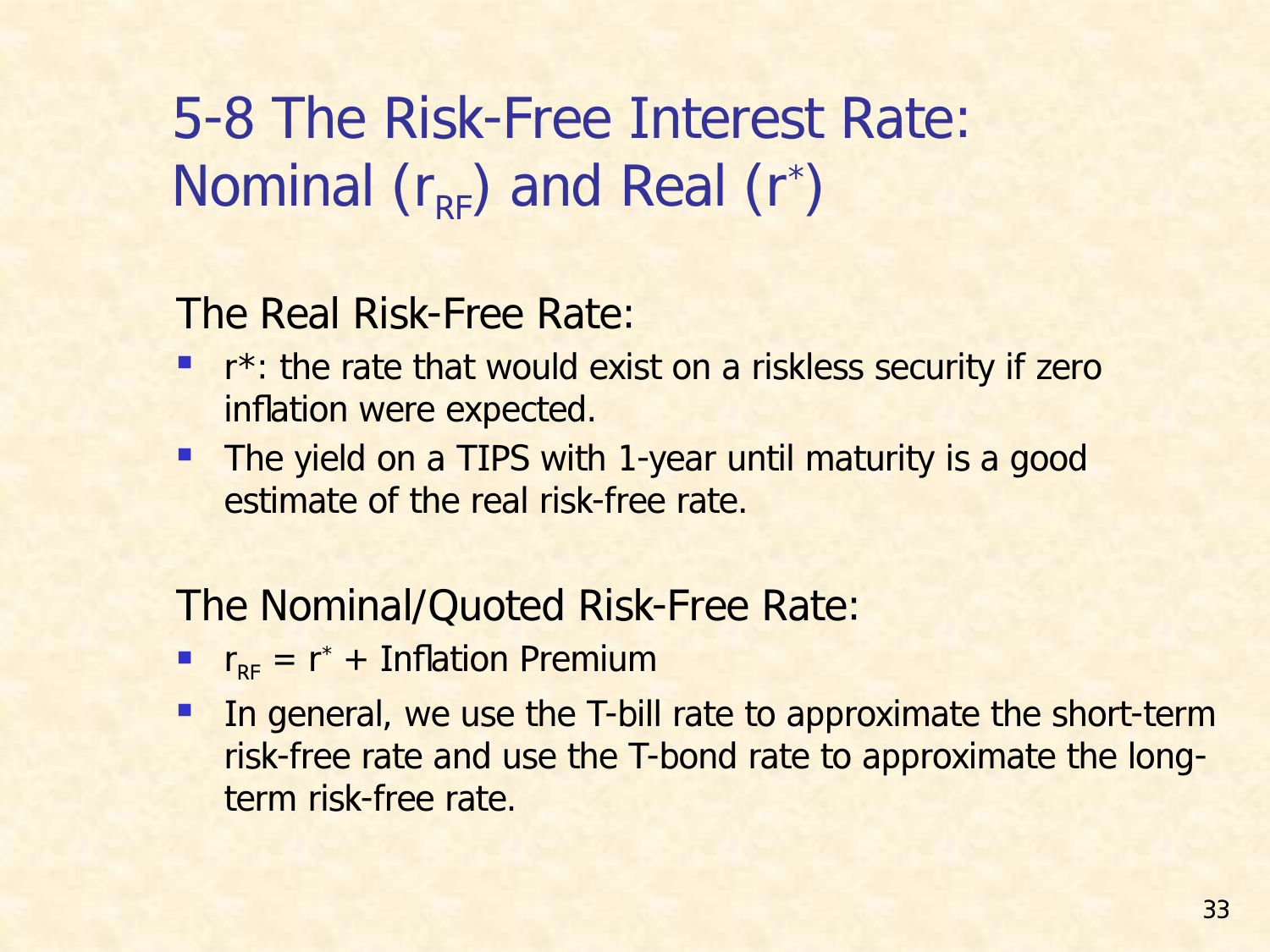

# 5-8 The Risk-Free Interest Rate: Nominal (rRF) and Real (r*)
The Real Risk-Free Rate:
r*: the rate that would exist on a riskless security if zero inflation were expected.
The yield on a TIPS with 1-year until maturity is a good estimate of the real risk-free rate.

The Nominal/Quoted Risk-Free Rate:
rRF = r* + Inflation Premium
In general, we use the T-bill rate to approximate the short-term risk-free rate and use the T-bond rate to approximate the long-term risk-free rate.

33